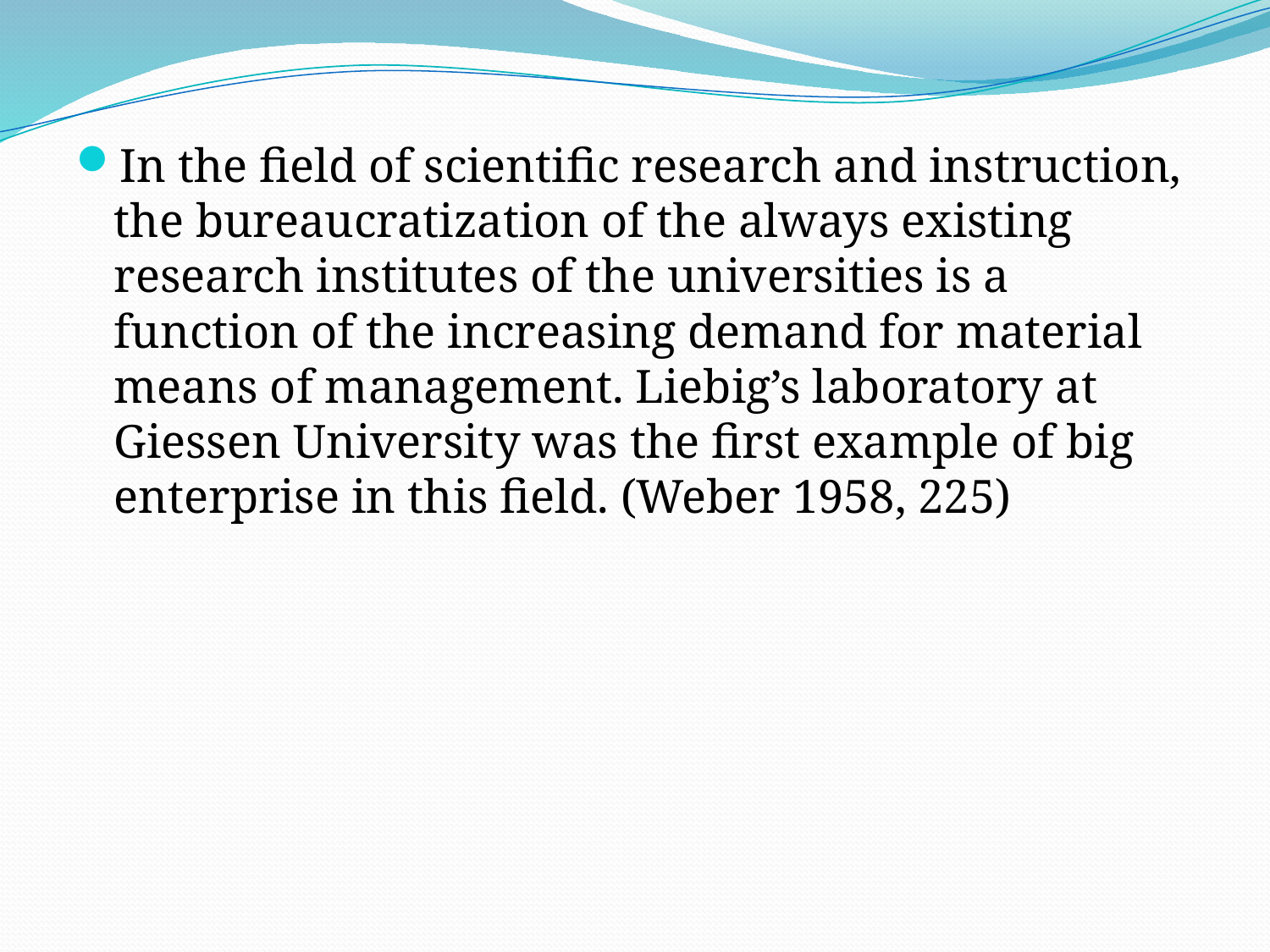

In the field of scientific research and instruction, the bureaucratization of the always existing research institutes of the universities is a function of the increasing demand for material means of management. Liebig’s laboratory at Giessen University was the first example of big enterprise in this field. (Weber 1958, 225)